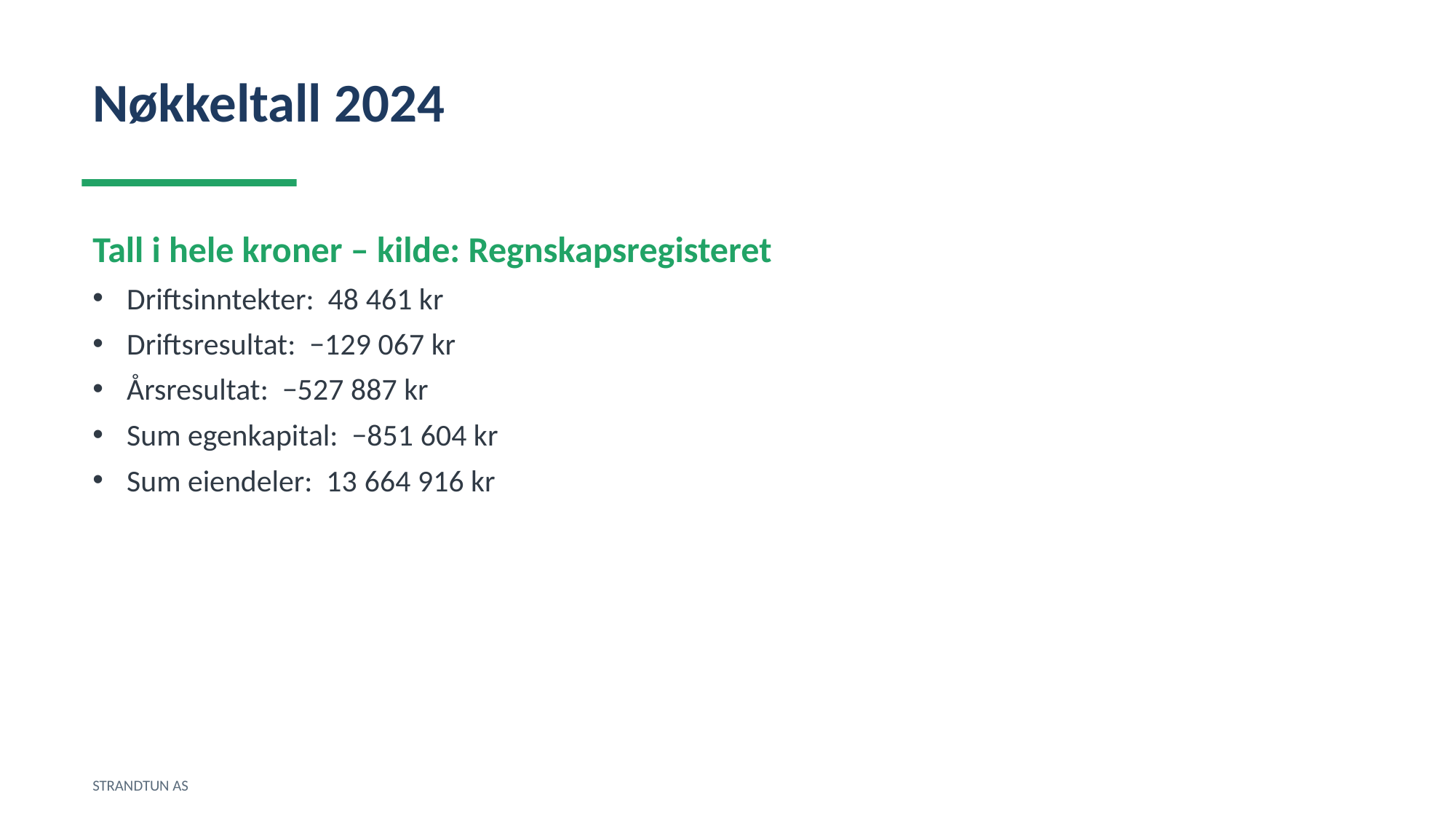

Nøkkeltall 2024

Tall i hele kroner – kilde: Regnskapsregisteret
Driftsinntekter:  48 461 kr
Driftsresultat:  −129 067 kr
Årsresultat:  −527 887 kr
Sum egenkapital:  −851 604 kr
Sum eiendeler:  13 664 916 kr
STRANDTUN AS